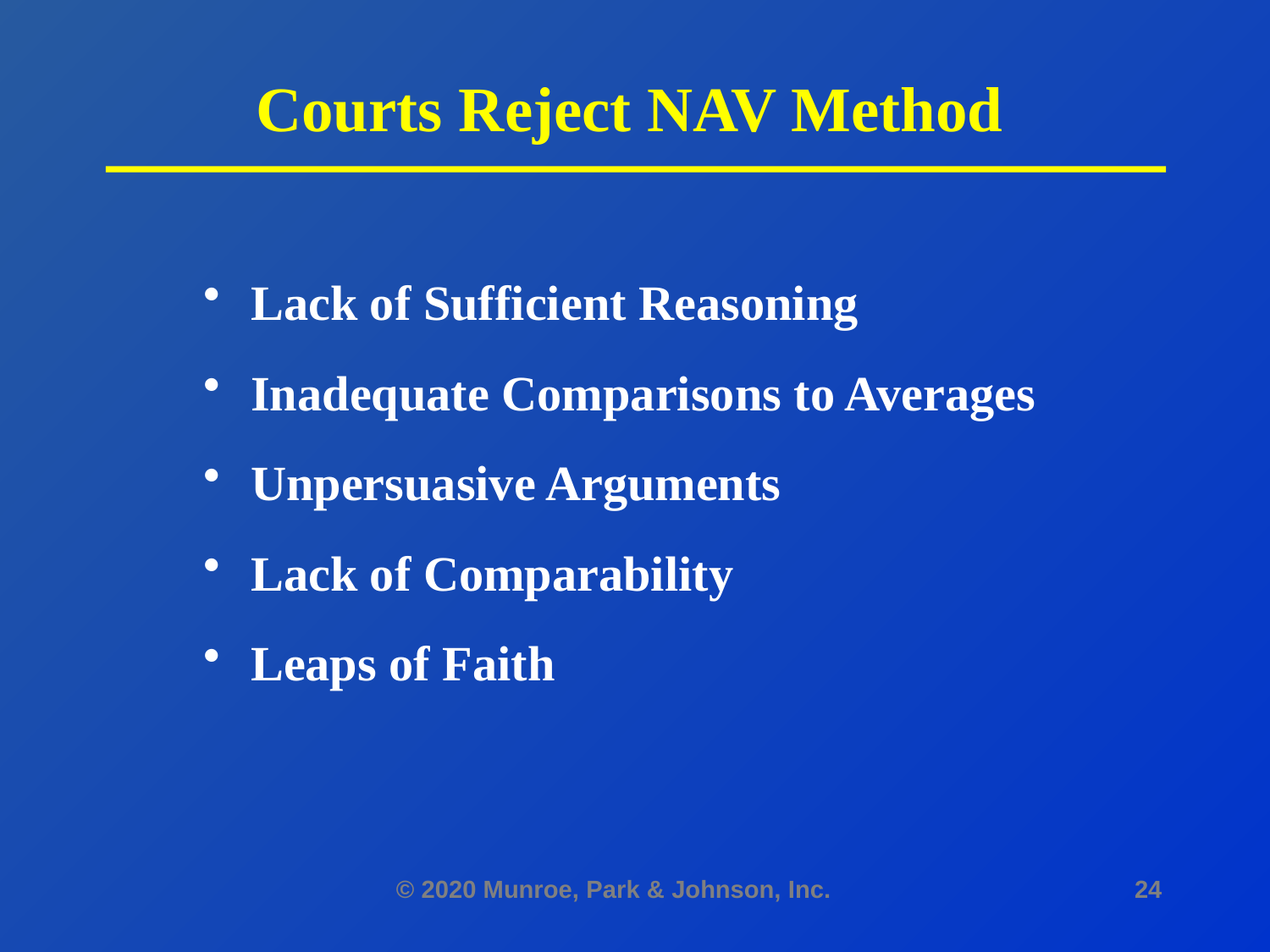

# Courts Reject NAV Method

Lack of Sufficient Reasoning
Inadequate Comparisons to Averages
Unpersuasive Arguments
Lack of Comparability
Leaps of Faith
© 2020 Munroe, Park & Johnson, Inc.
24